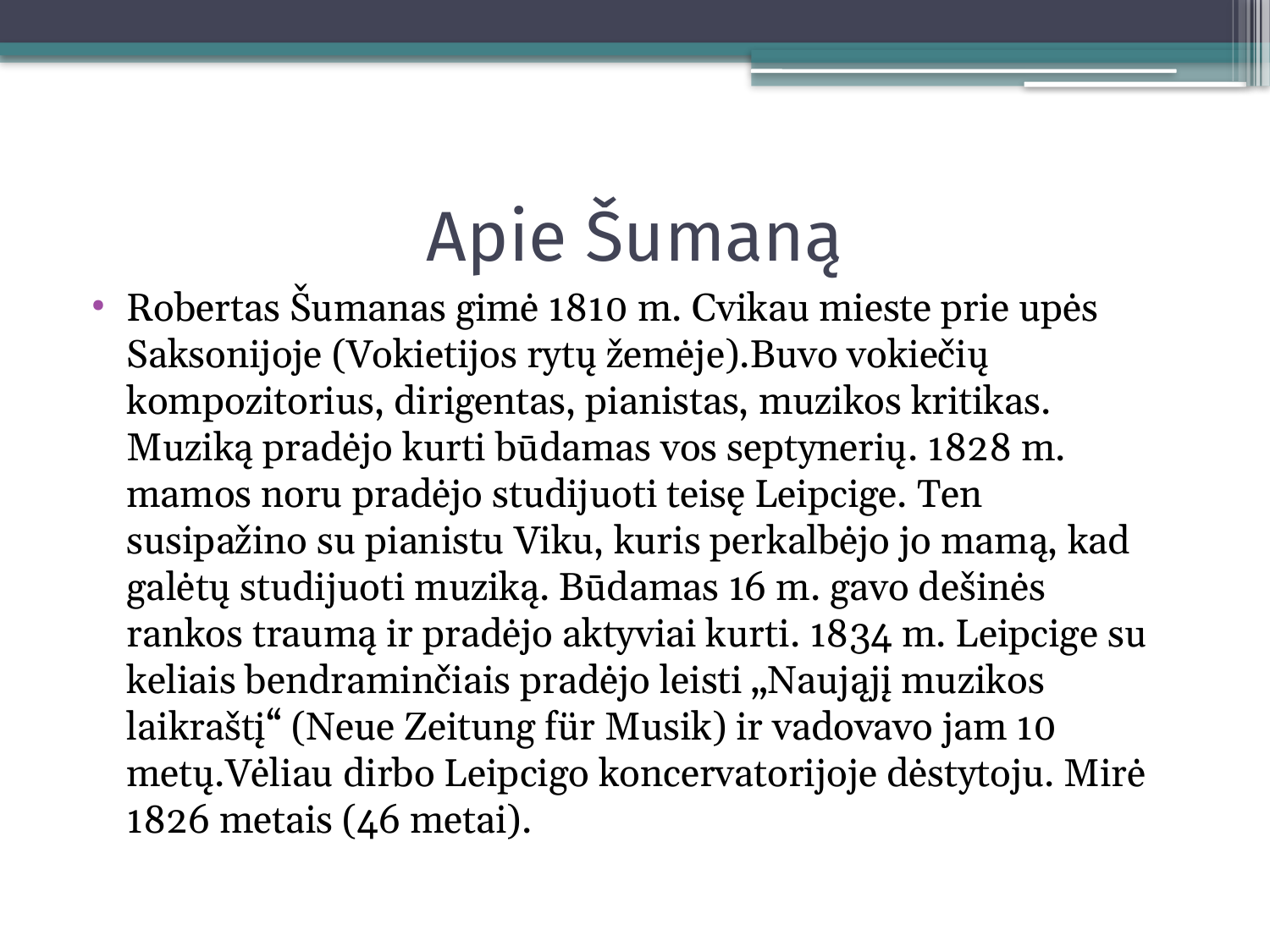

# Apie Šumaną
Robertas Šumanas gimė 1810 m. Cvikau mieste prie upės Saksonijoje (Vokietijos rytų žemėje).Buvo vokiečių kompozitorius, dirigentas, pianistas, muzikos kritikas.  Muziką pradėjo kurti būdamas vos septynerių. 1828 m. mamos noru pradėjo studijuoti teisę Leipcige. Ten susipažino su pianistu Viku, kuris perkalbėjo jo mamą, kad galėtų studijuoti muziką. Būdamas 16 m. gavo dešinės rankos traumą ir pradėjo aktyviai kurti. 1834 m. Leipcige su keliais bendraminčiais pradėjo leisti „Naująjį muzikos laikraštį“ (Neue Zeitung für Musik) ir vadovavo jam 10 metų.Vėliau dirbo Leipcigo koncervatorijoje dėstytoju. Mirė 1826 metais (46 metai).